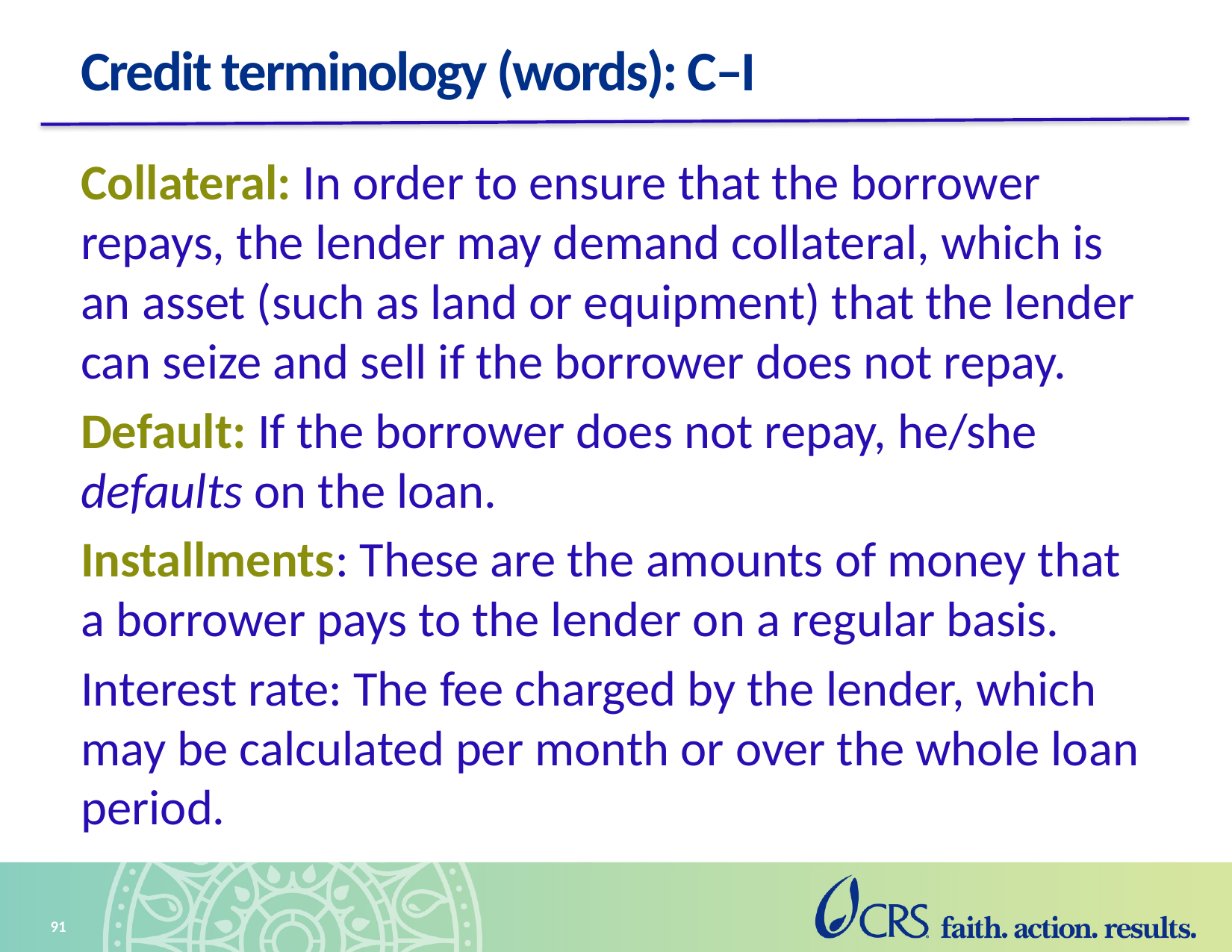

# Credit terminology (words): C–I
Collateral: In order to ensure that the borrower repays, the lender may demand collateral, which is an asset (such as land or equipment) that the lender can seize and sell if the borrower does not repay.
Default: If the borrower does not repay, he/she defaults on the loan.
Installments: These are the amounts of money that a borrower pays to the lender on a regular basis.
Interest rate: The fee charged by the lender, which may be calculated per month or over the whole loan period.

91